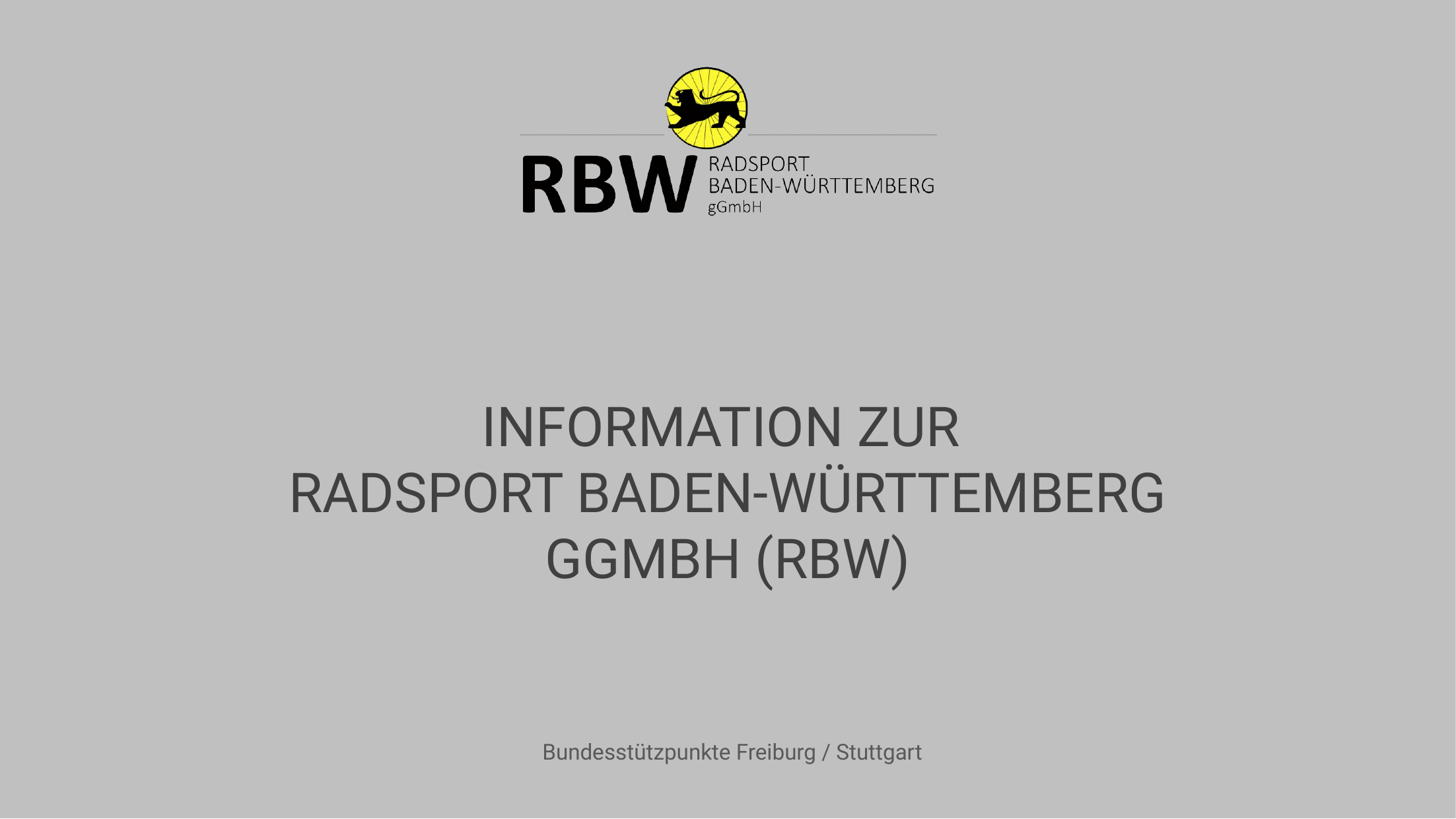

# Information zur Radsport Baden-Württemberg GGmbh (RBW)